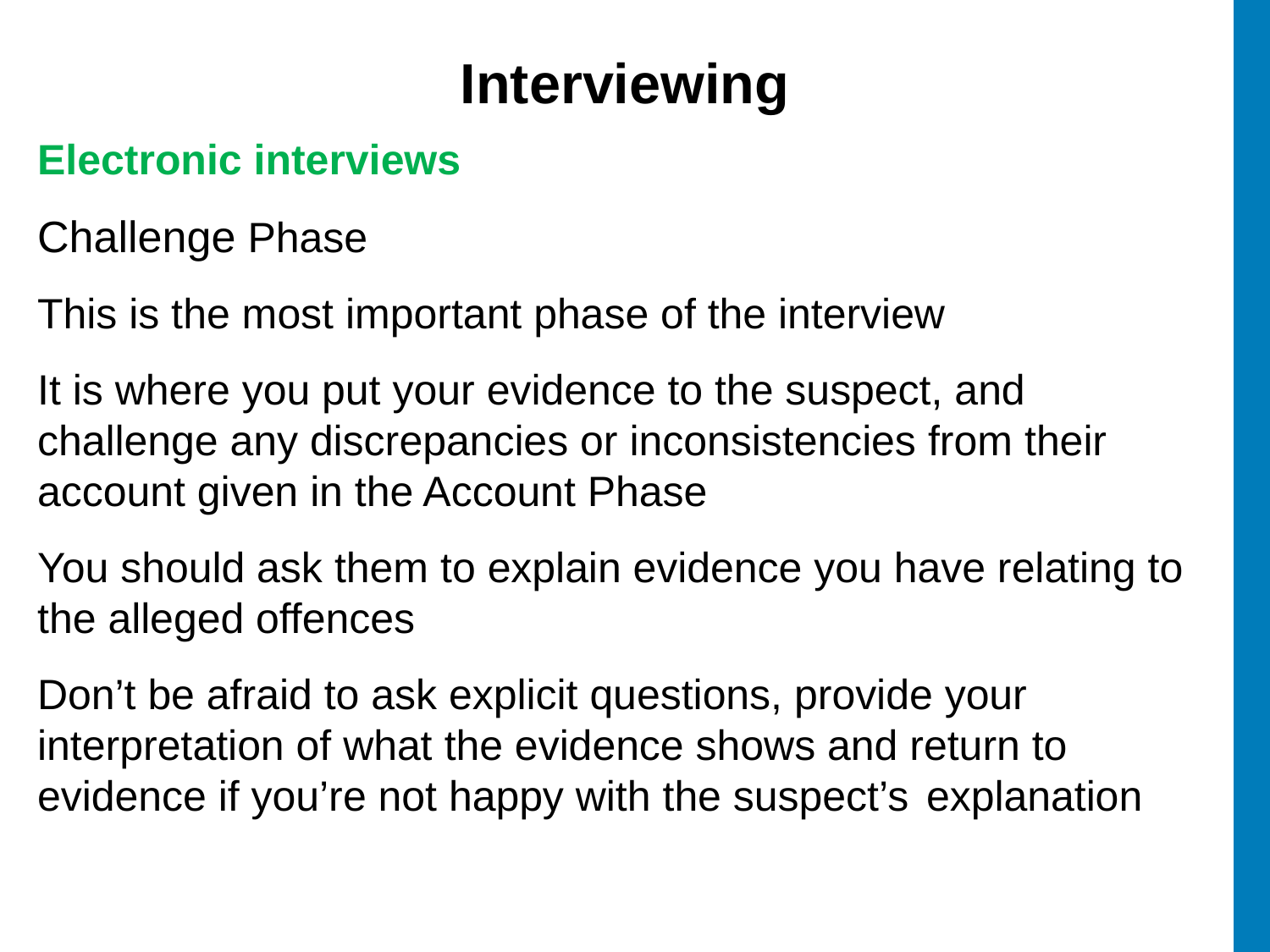

# Interviewing
Electronic interviews

Challenge Phase

This is the most important phase of the interview

It is where you put your evidence to the suspect, and challenge any discrepancies or inconsistencies from their account given in the Account Phase

You should ask them to explain evidence you have relating to the alleged offences

Don’t be afraid to ask explicit questions, provide your interpretation of what the evidence shows and return to evidence if you’re not happy with the suspect’s 	explanation